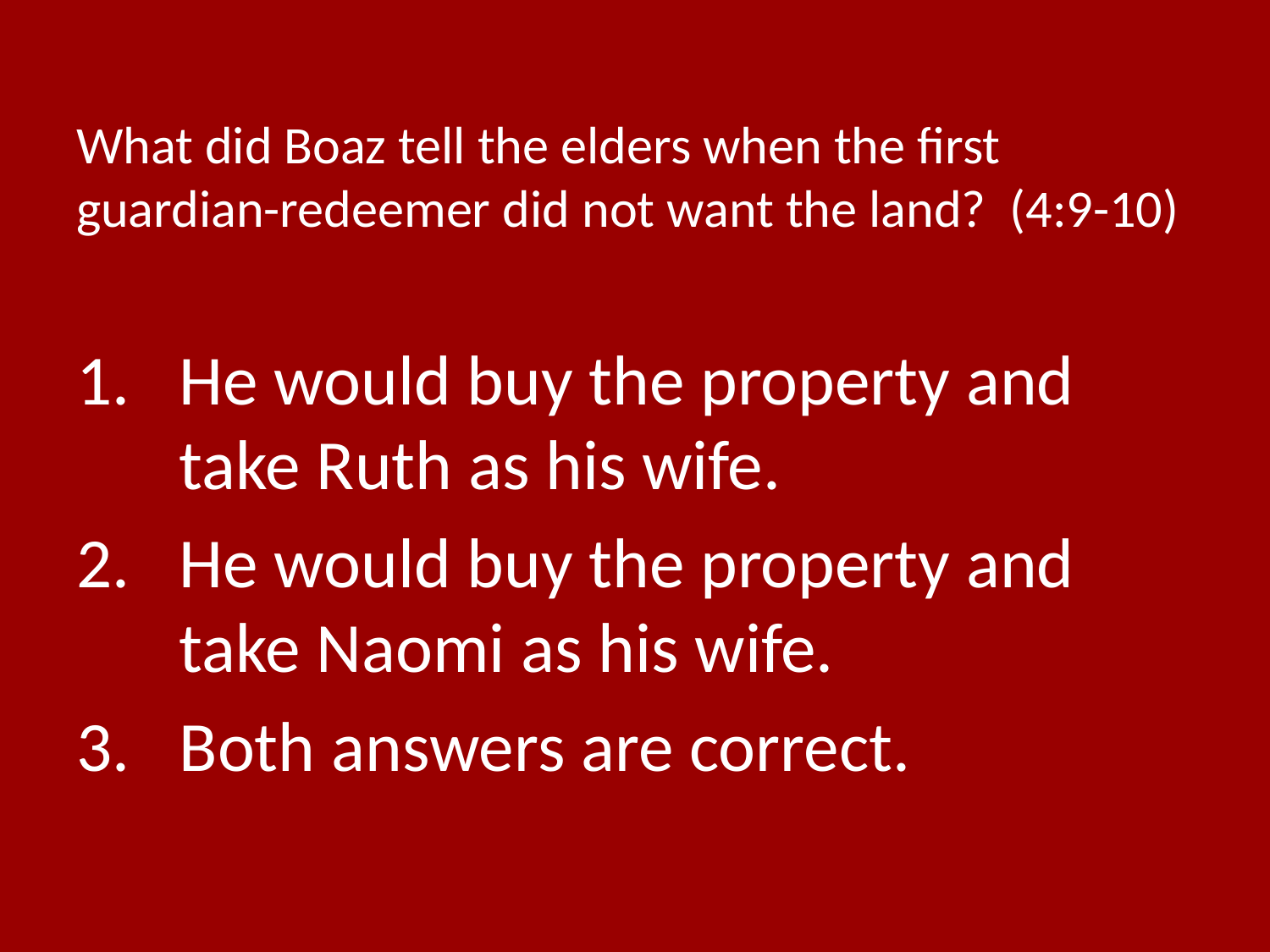

# What did Boaz tell the elders when the first guardian-redeemer did not want the land?  (4:9-10)
He would buy the property and take Ruth as his wife.
He would buy the property and take Naomi as his wife.
Both answers are correct.